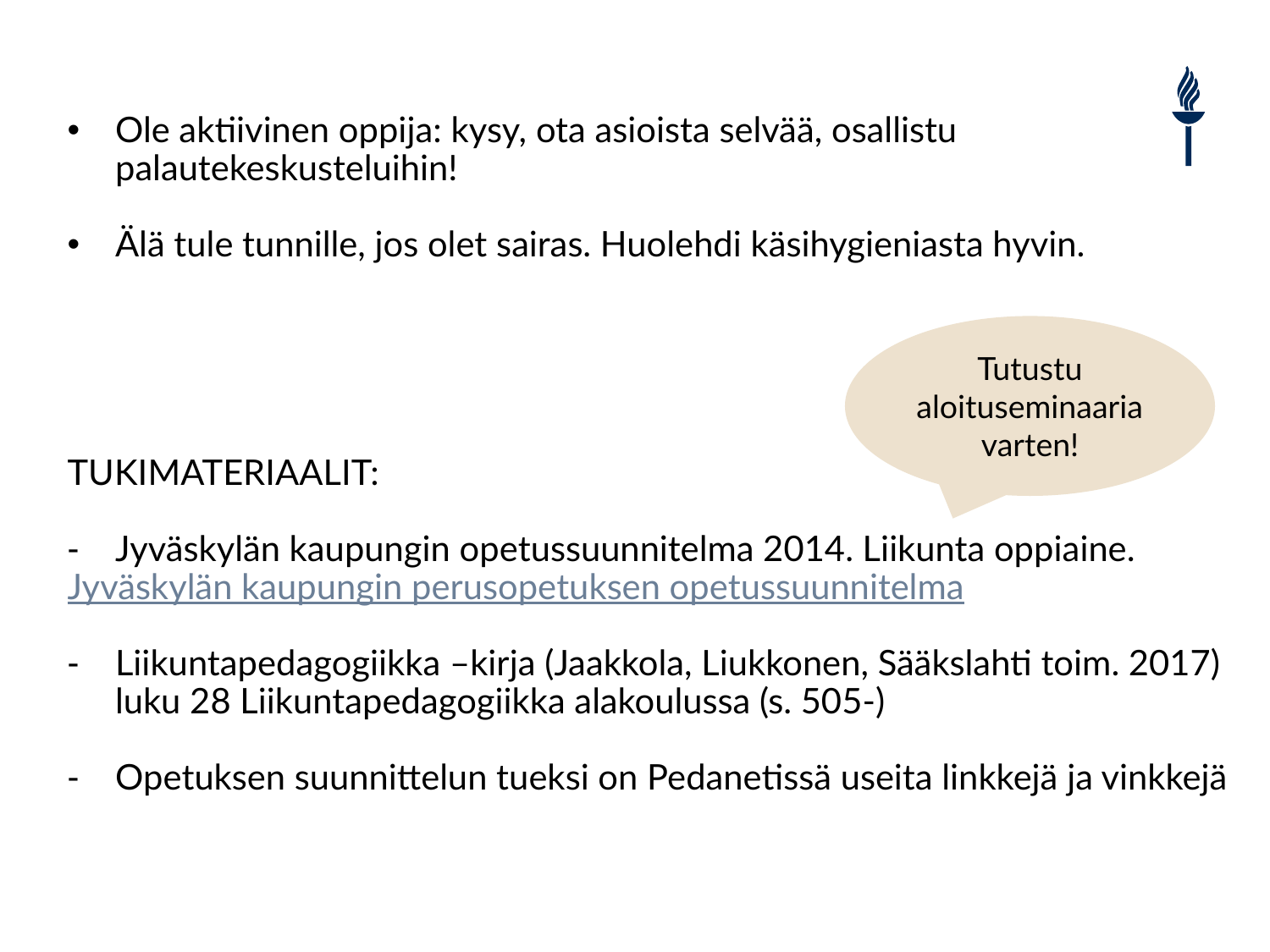

Ole aktiivinen oppija: kysy, ota asioista selvää, osallistu palautekeskusteluihin!

Älä tule tunnille, jos olet sairas. Huolehdi käsihygieniasta hyvin.

TUKIMATERIAALIT:

Jyväskylän kaupungin opetussuunnitelma 2014. Liikunta oppiaine.
Jyväskylän kaupungin perusopetuksen opetussuunnitelma

Liikuntapedagogiikka –kirja (Jaakkola, Liukkonen, Sääkslahti toim. 2017) luku 28 Liikuntapedagogiikka alakoulussa (s. 505-)

Opetuksen suunnittelun tueksi on Pedanetissä useita linkkejä ja vinkkejä
Tutustu aloituseminaaria varten!